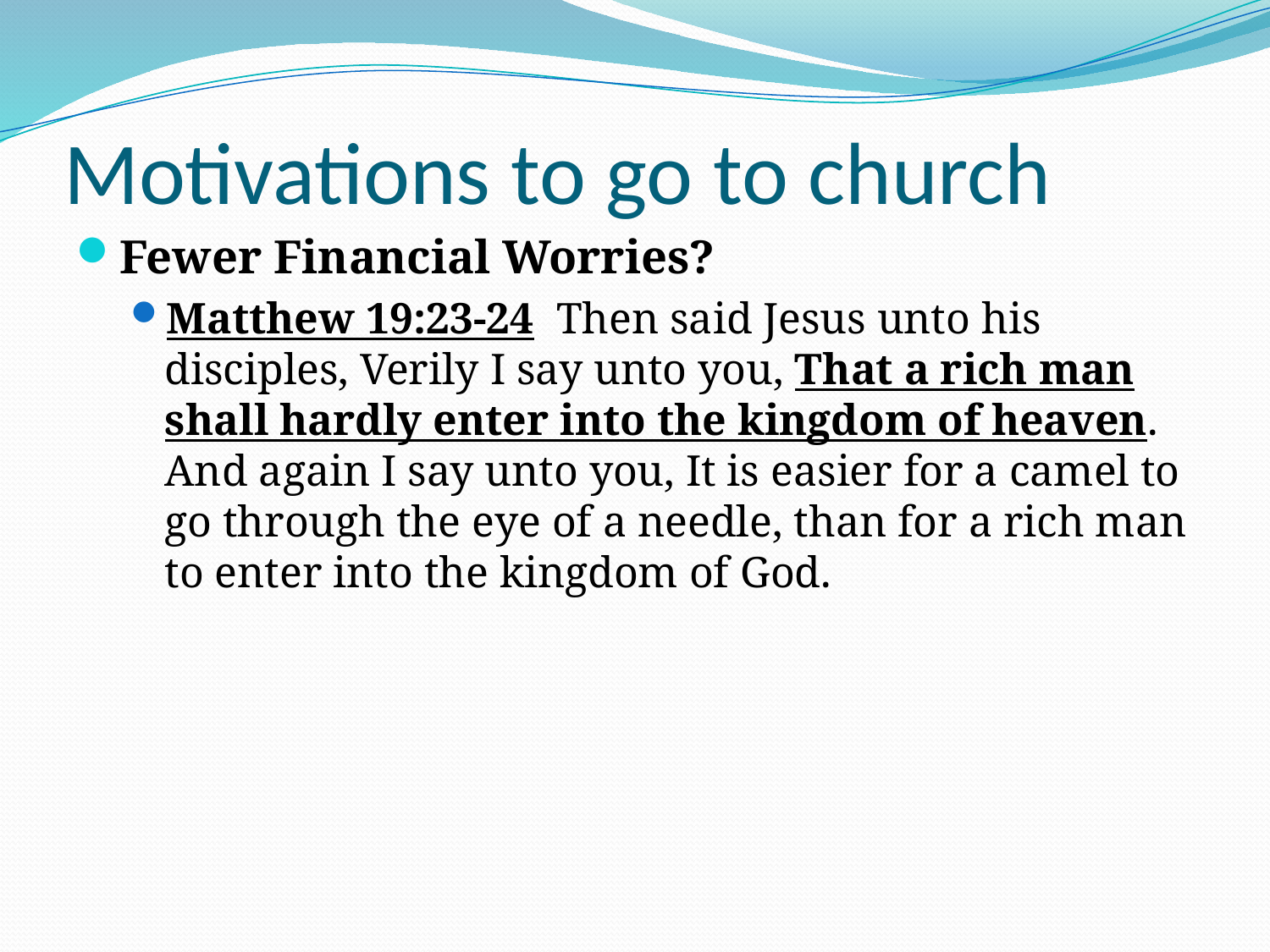

# Motivations to go to church
Fewer Financial Worries?
Matthew 19:23-24  Then said Jesus unto his disciples, Verily I say unto you, That a rich man shall hardly enter into the kingdom of heaven.  And again I say unto you, It is easier for a camel to go through the eye of a needle, than for a rich man to enter into the kingdom of God.